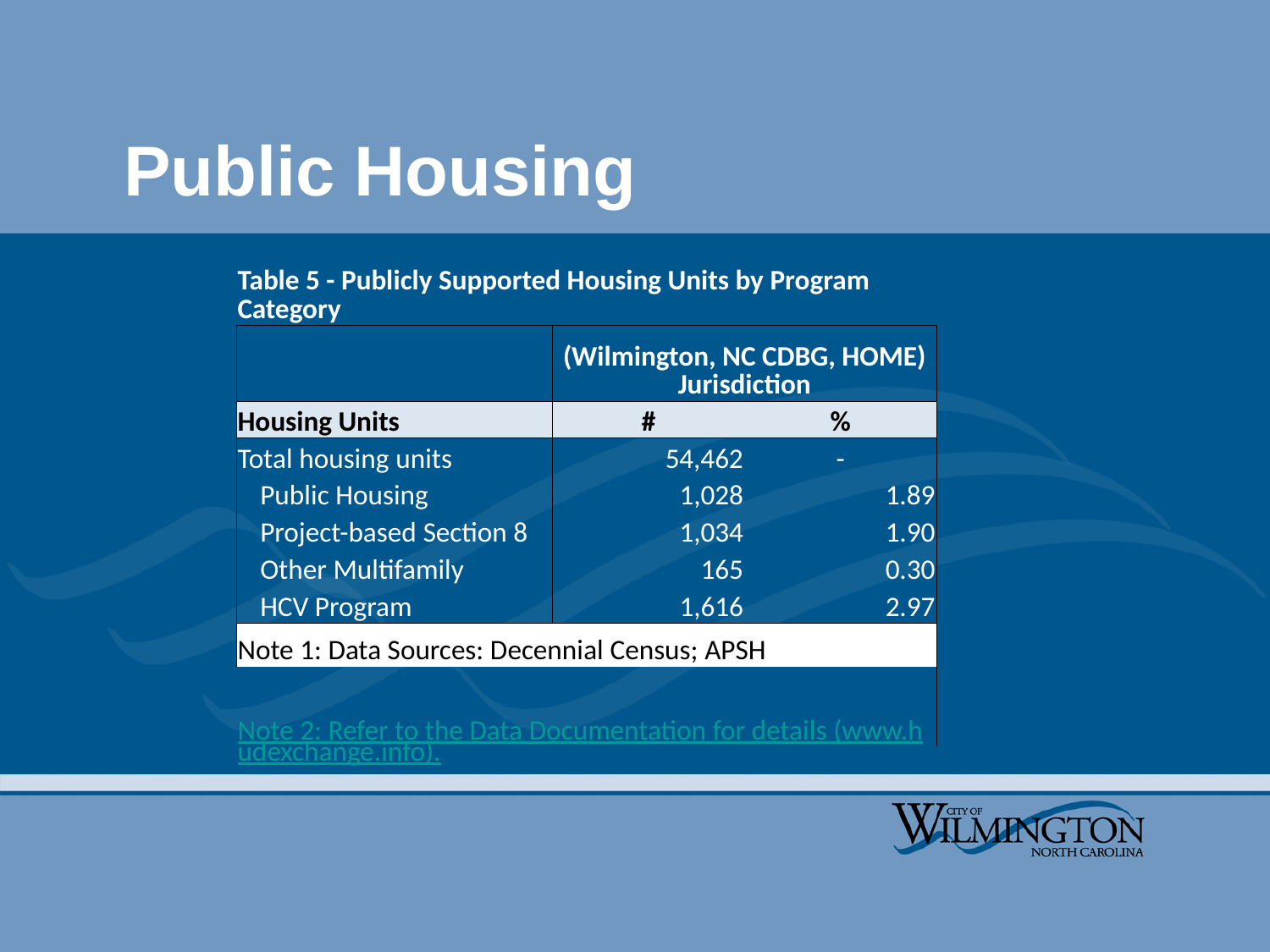

# Public Housing
| Table 5 - Publicly Supported Housing Units by Program Category |  |  |  |
| --- | --- | --- | --- |
|  | (Wilmington, NC CDBG, HOME) Jurisdiction |  |  |
| Housing Units | # | % |  |
| Total housing units | 54,462 | - |  |
| Public Housing | 1,028 | 1.89 |  |
| Project-based Section 8 | 1,034 | 1.90 |  |
| Other Multifamily | 165 | 0.30 |  |
| HCV Program | 1,616 | 2.97 |  |
| Note 1: Data Sources: Decennial Census; APSH |  |  |  |
| Note 2: Refer to the Data Documentation for details (www.hudexchange.info). |  |  |  |